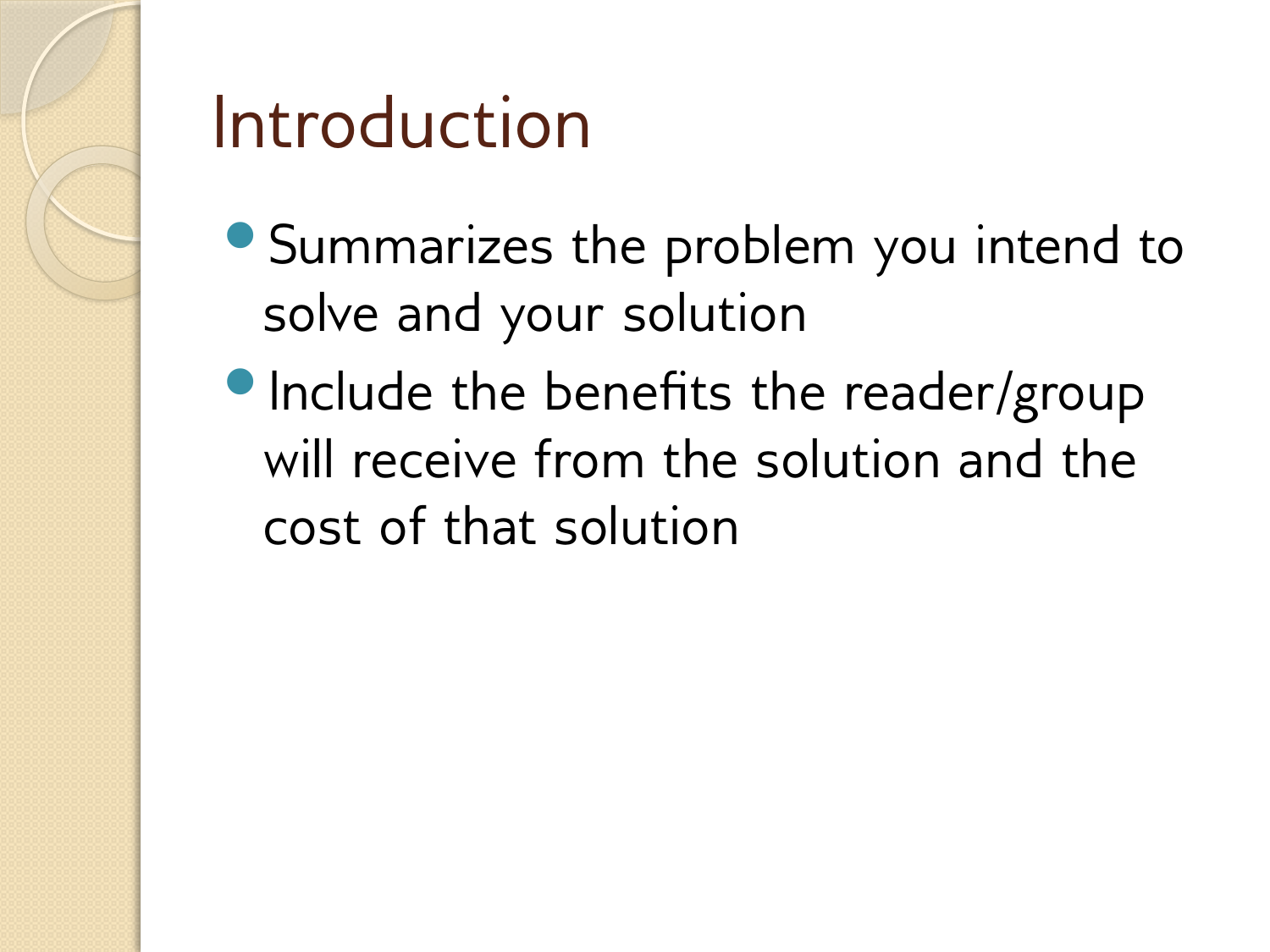

# Introduction
Summarizes the problem you intend to solve and your solution
Include the benefits the reader/group will receive from the solution and the cost of that solution